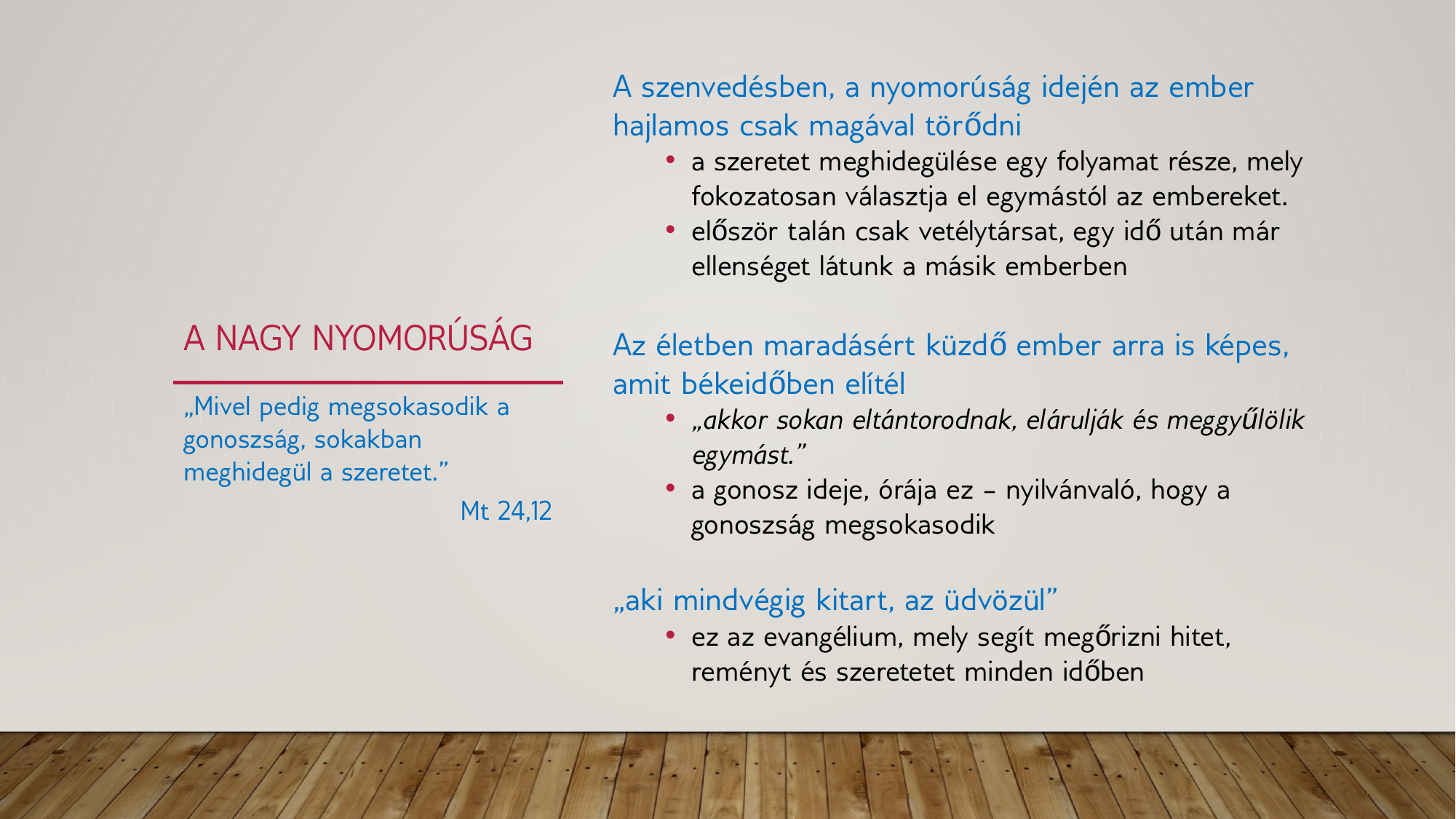

A szenvedésben, a nyomorúság idején az ember hajlamos csak magával törődni
a szeretet meghidegülése egy folyamat része, mely fokozatosan választja el egymástól az embereket.
először talán csak vetélytársat, egy idő után már ellenséget látunk a másik emberben

Az életben maradásért küzdő ember arra is képes, amit békeidőben elítél
„akkor sokan eltántorodnak, elárulják és meggyűlölik egymást.”
a gonosz ideje, órája ez – nyilvánvaló, hogy a gonoszság megsokasodik

„aki mindvégig kitart, az üdvözül”
ez az evangélium, mely segít megőrizni hitet, reményt és szeretetet minden időben
# A nagy nyomorúság
„Mivel pedig megsokasodik a gonoszság, sokakban meghidegül a szeretet.”
Mt 24,12